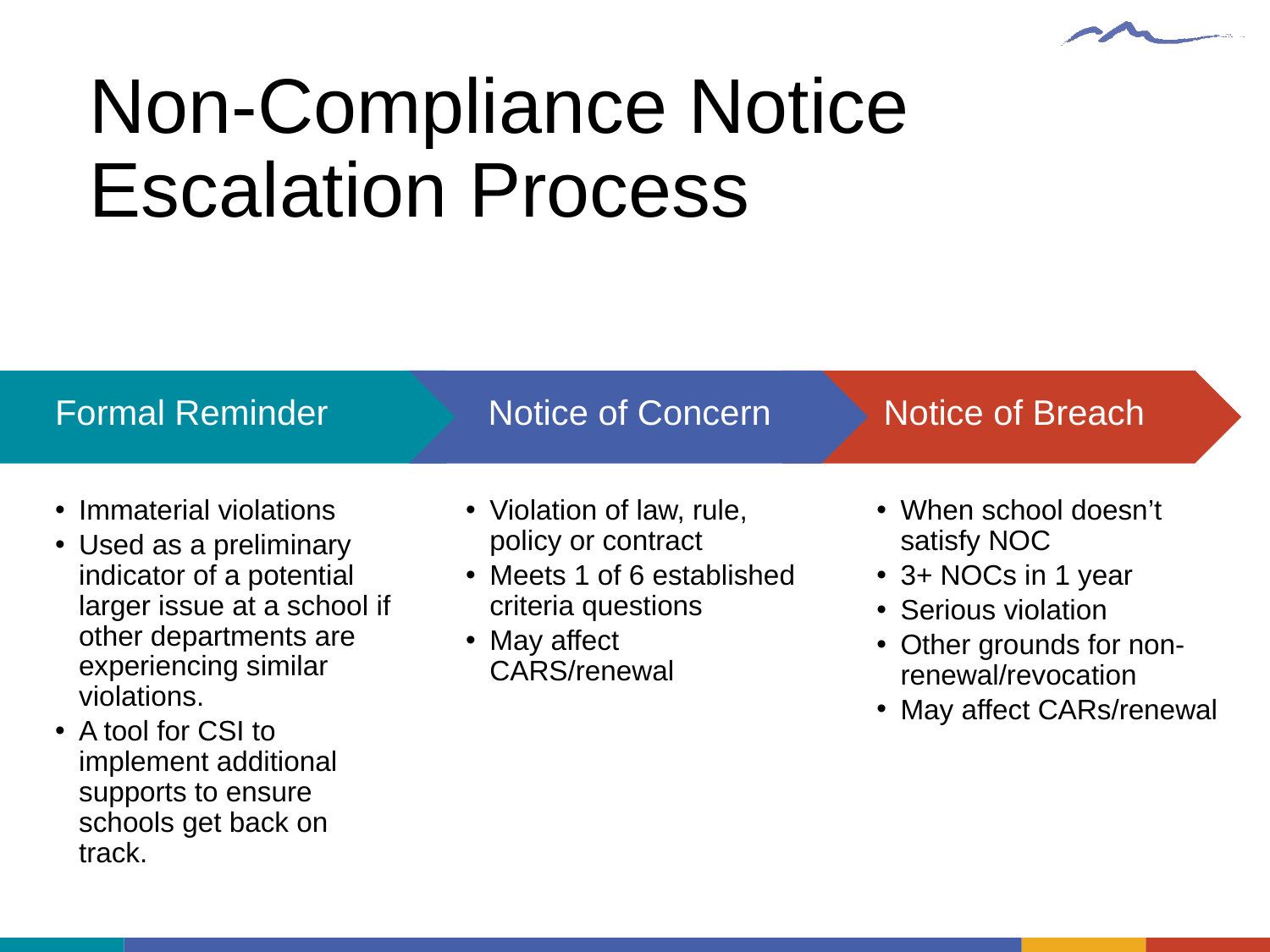

# Non-Compliance Notice Escalation Process
Formal Reminder
Notice of Concern
Notice of Breach
Violation of law, rule, policy or contract
Meets 1 of 6 established criteria questions
May affect CARS/renewal
Immaterial violations
Used as a preliminary indicator of a potential larger issue at a school if other departments are experiencing similar violations.
A tool for CSI to implement additional supports to ensure schools get back on track.

When school doesn’t satisfy NOC
3+ NOCs in 1 year
Serious violation
Other grounds for non-renewal/revocation
May affect CARs/renewal